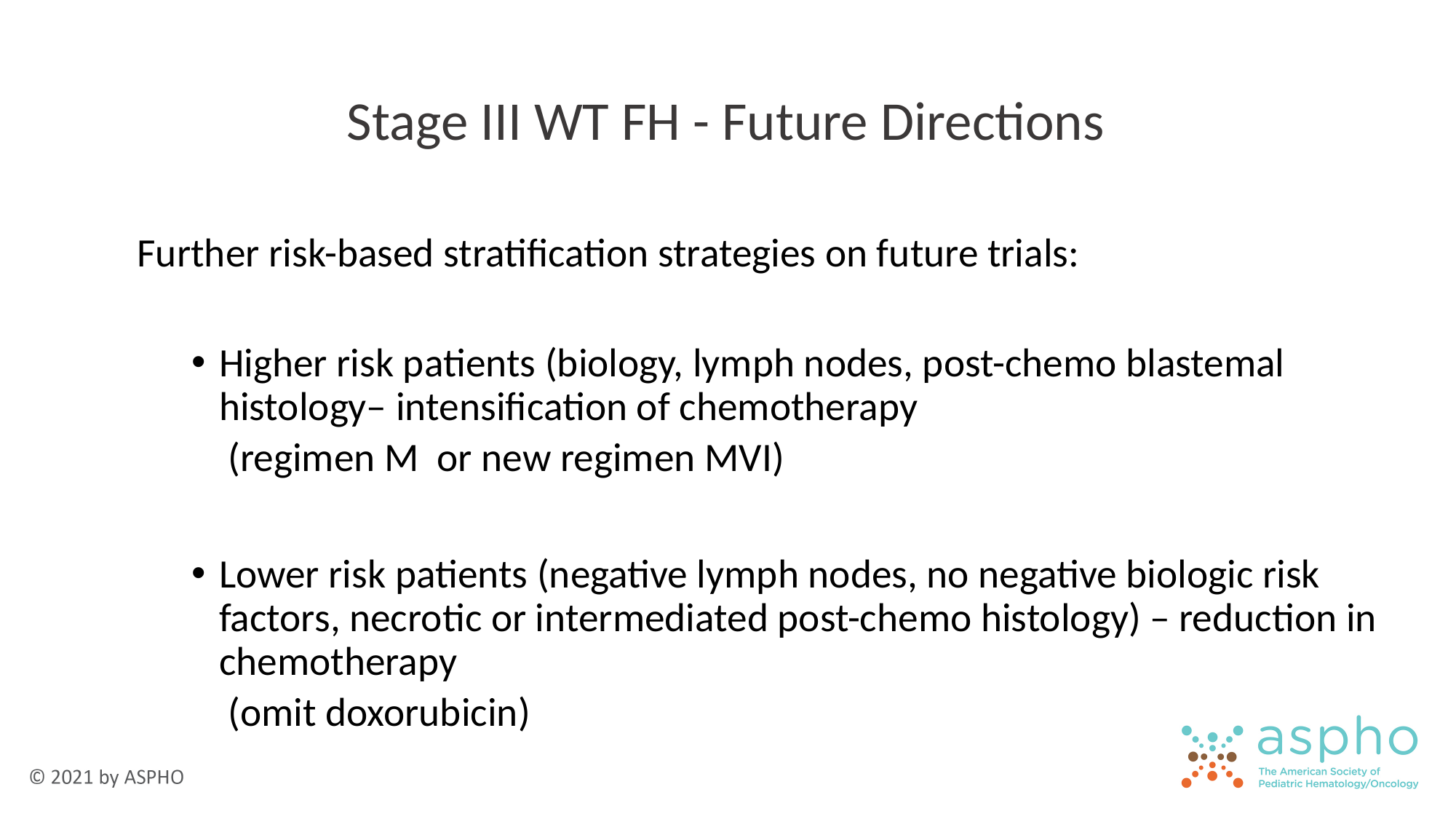

# Stage III WT FH - Future Directions
Further risk-based stratification strategies on future trials:

Higher risk patients (biology, lymph nodes, post-chemo blastemal histology– intensification of chemotherapy
    (regimen M  or new regimen MVI)

Lower risk patients (negative lymph nodes, no negative biologic risk factors, necrotic or intermediated post-chemo histology) – reduction in chemotherapy
    (omit doxorubicin)